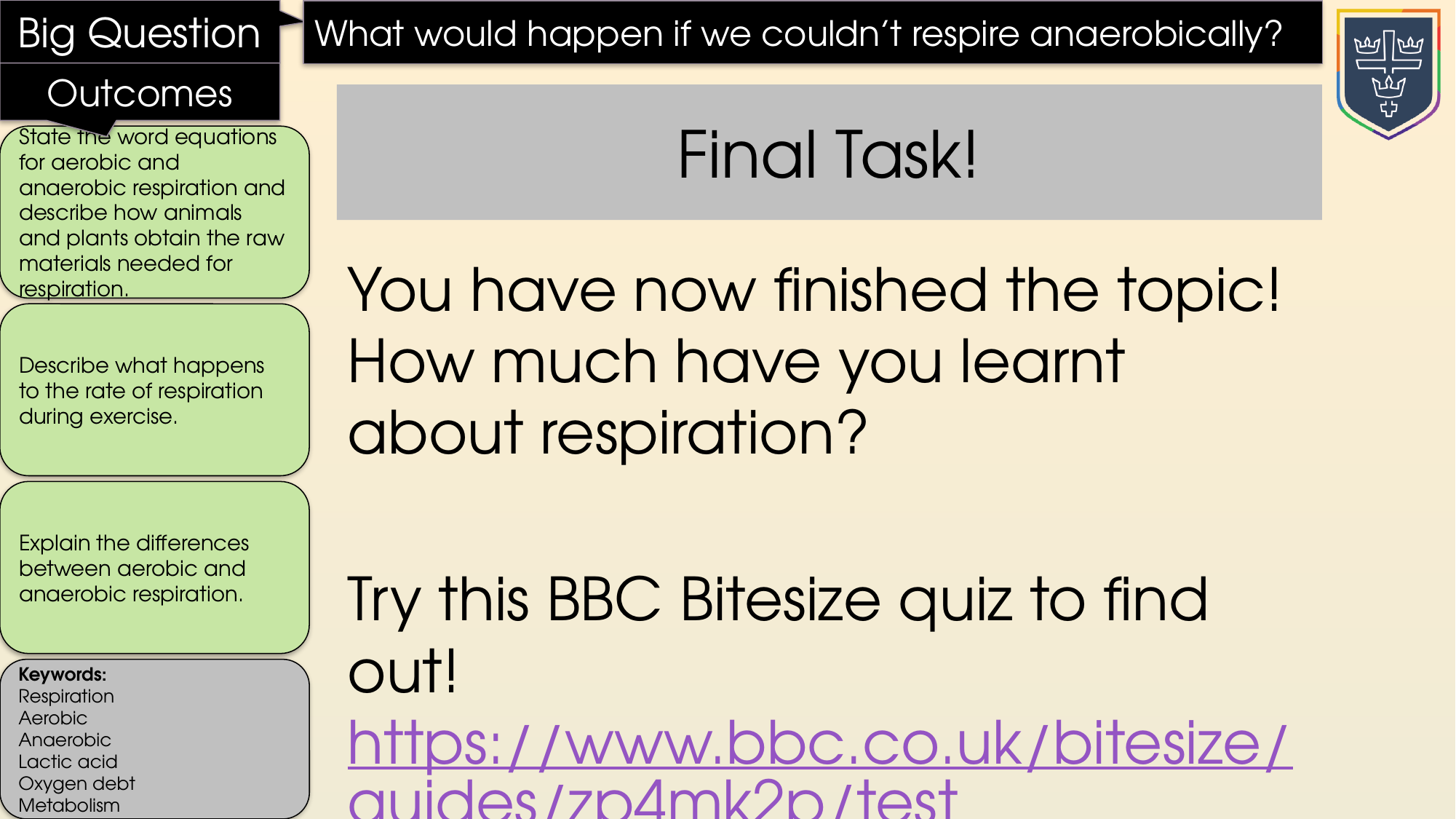

Final Task!
You have now finished the topic! How much have you learnt about respiration?

Try this BBC Bitesize quiz to find out! https://www.bbc.co.uk/bitesize/guides/zp4mk2p/test